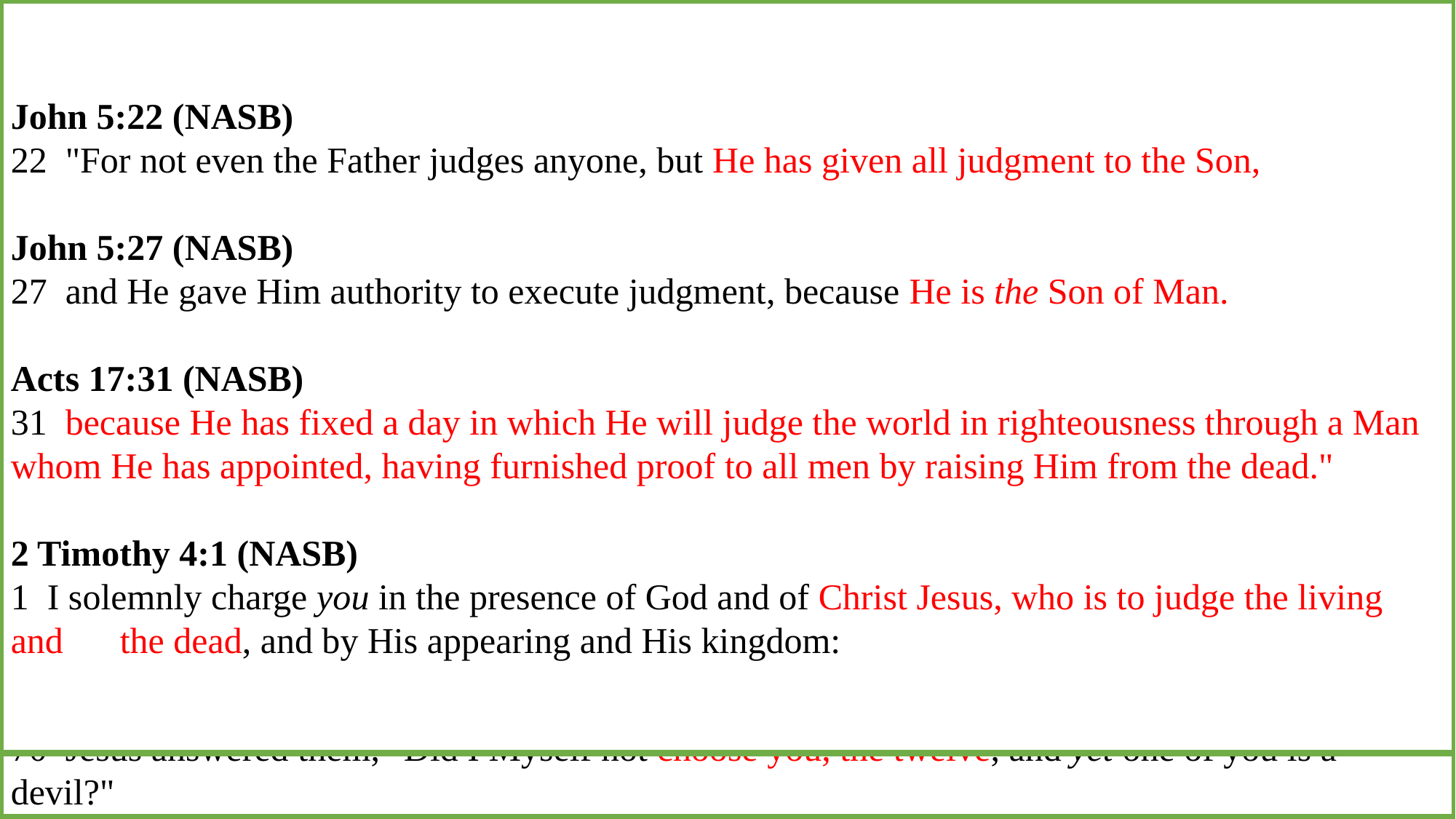

Acts 10:39-43 (NASB)
39  "We are witnesses of all the things He did both in the land of the Jews and in Jerusalem. They 	also put Him to death by hanging Him on a cross.
40  "God raised Him up on the third day and granted that He become visible,
41  not to all the people, but to witnesses who were chosen beforehand by God, that is, to us who 	ate and drank with Him after He arose from the dead.
42  "And He ordered us to preach to the people, and solemnly to testify that this is the One who 	has been appointed by God as Judge of the living and the dead.
43  "Of Him all the prophets bear witness that through His name everyone who believes in Him 	receives forgiveness of sins."
A. We are witnesses of His crucifixion - resurrection: Acts 1:2-3, 8, 21-22; 2:32;
	1Cor 15:3-8
B. He appeared to chosen witnesses who ate and drank with him after he arose from the dead:
	Jn 6:70; Lk 24:41-43; Acts 1:2-3
C. He ordered us to preach to the people: Mt 28:18-20; Mk 16:14-16
	1. Testifying that Jesus has been appointed judge: Jn 5:22, 27; Acts 17:31; 2Ti 4:1
1 Corinthians 15:3-8 (NASB)
3  For I delivered to you as of first importance what I also received, that Christ died for our sins 	according to the Scriptures,
4  and that He was buried, and that He was raised on the third day according to the Scriptures,
5  and that He appeared to Cephas, then to the twelve.
6  After that He appeared to more than five hundred brethren at one time, most of whom remain 	until now, but some have fallen asleep;
7  then He appeared to James, then to all the apostles;
8  and last of all, as to one untimely born, He appeared to me also.
Acts 1:2-3, 8, 21-22 (NASB)
2  until the day when He was taken up to heaven, after He had by the Holy Spirit given orders to 	the apostles whom He had chosen.
3  To these He also presented Himself alive after His suffering, by many convincing proofs, 	appearing to them over a period of forty days and speaking of the things concerning the 	kingdom of God.
8  but you will receive power when the Holy Spirit has come upon you; and you shall be My 	witnesses both in Jerusalem, and in all Judea and Samaria, and even to the remotest part of the 	earth."
21  "Therefore it is necessary that of the men who have accompanied us all the time that the Lord 	Jesus went in and out among us—
22  beginning with the baptism of John until the day that He was taken up from us—one of these 	must become a witness with us of His resurrection."

Luke 24:41-43 (NASB)
41  While they still could not believe it because of their joy and amazement, He said to them, 	"Have you anything here to eat?"
42  They gave Him a piece of a broiled fish;
43  and He took it and ate it before them.

Acts 1:2-3 (NASB)
2  until the day when He was taken up to heaven, after He had by the Holy Spirit given orders to 	the apostles whom He had chosen.
3  To these He also presented Himself alive after His suffering, by many convincing proofs, 	appearing to them over a period of forty days and speaking of the things concerning the 	kingdom of God.

Matthew 28:18-20 (NASB)
18  And Jesus came up and spoke to them, saying, "All authority has been given to Me in heaven 	and on earth.
19  "Go therefore and make disciples of all the nations, baptizing them in the name of the Father 	and the Son and the Holy Spirit,
20  teaching them to observe all that I commanded you; and lo, I am with you always, even to the 	end of the age."

Mark 16:14-16 (NASB)
14  Afterward He appeared to the eleven themselves as they were reclining at the table; and He 	reproached them for their unbelief and hardness of heart, because they had not believed those 	who had seen Him after He had risen.
15  And He said to them, "Go into all the world and preach the gospel to all creation.
16  "He who has believed and has been baptized shall be saved; but he who has disbelieved shall 	be condemned.

John 5:22 (NASB)
22  "For not even the Father judges anyone, but He has given all judgment to the Son,
John 5:27 (NASB)
27  and He gave Him authority to execute judgment, because He is the Son of Man.
Acts 17:31 (NASB)
31  because He has fixed a day in which He will judge the world in righteousness through a Man 	whom He has appointed, having furnished proof to all men by raising Him from the dead."
2 Timothy 4:1 (NASB)
1  I solemnly charge you in the presence of God and of Christ Jesus, who is to judge the living and 	the dead, and by His appearing and His kingdom:

Acts 2:32 (NASB)
32  "This Jesus God raised up again, to which we are all witnesses.
John 6:70 (NASB)
70  Jesus answered them, "Did I Myself not choose you, the twelve, and yet one of you is a 	devil?"